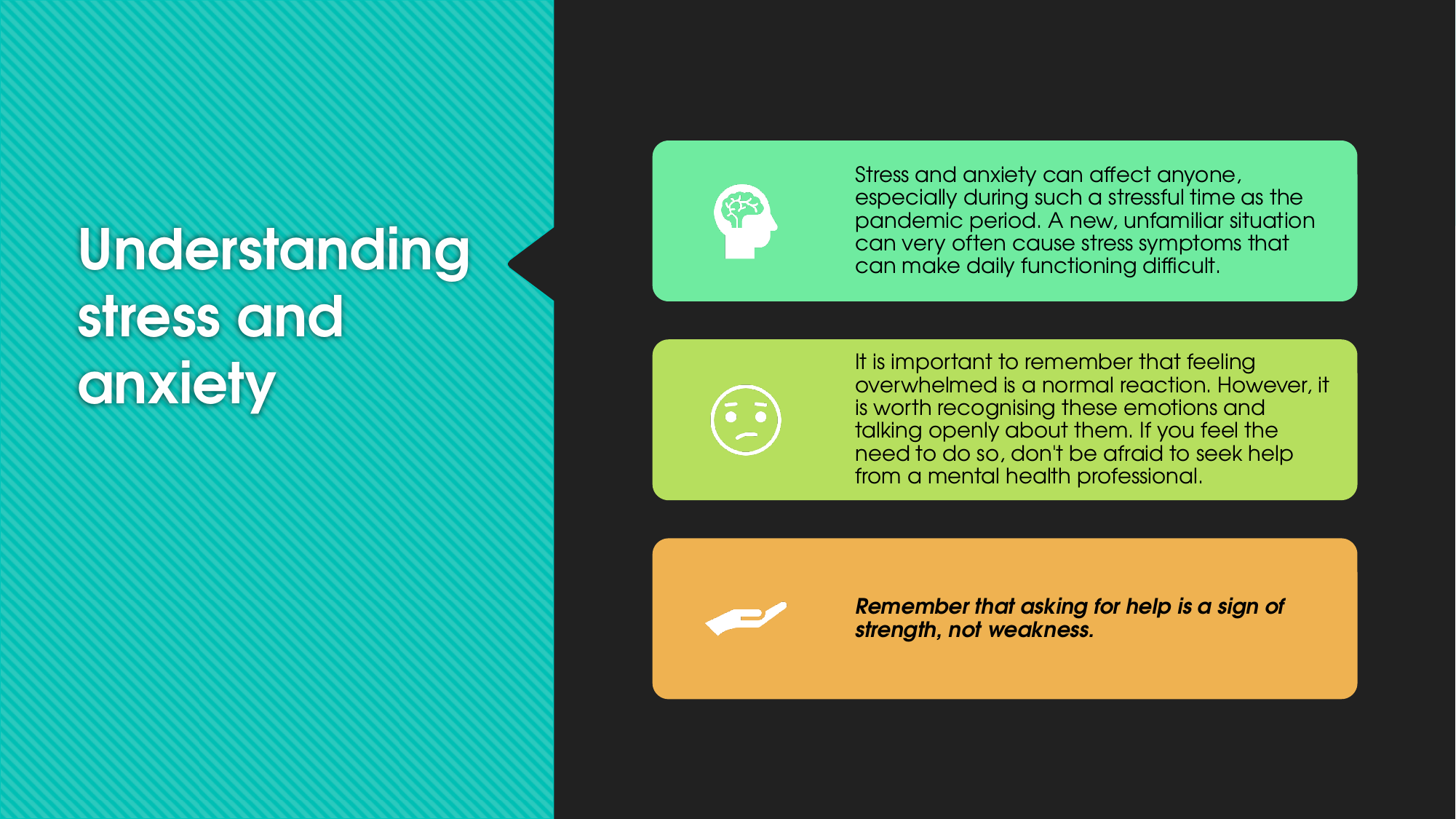

Stress and anxiety can affect anyone, especially during such a stressful time as the pandemic period. A new, unfamiliar situation can very often cause stress symptoms that can make daily functioning difficult.
It is important to remember that feeling overwhelmed is a normal reaction. However, it is worth recognising these emotions and talking openly about them. If you feel the need to do so, don't be afraid to seek help from a mental health professional.
Remember that asking for help is a sign of strength, not weakness.
# Understanding stress and anxiety